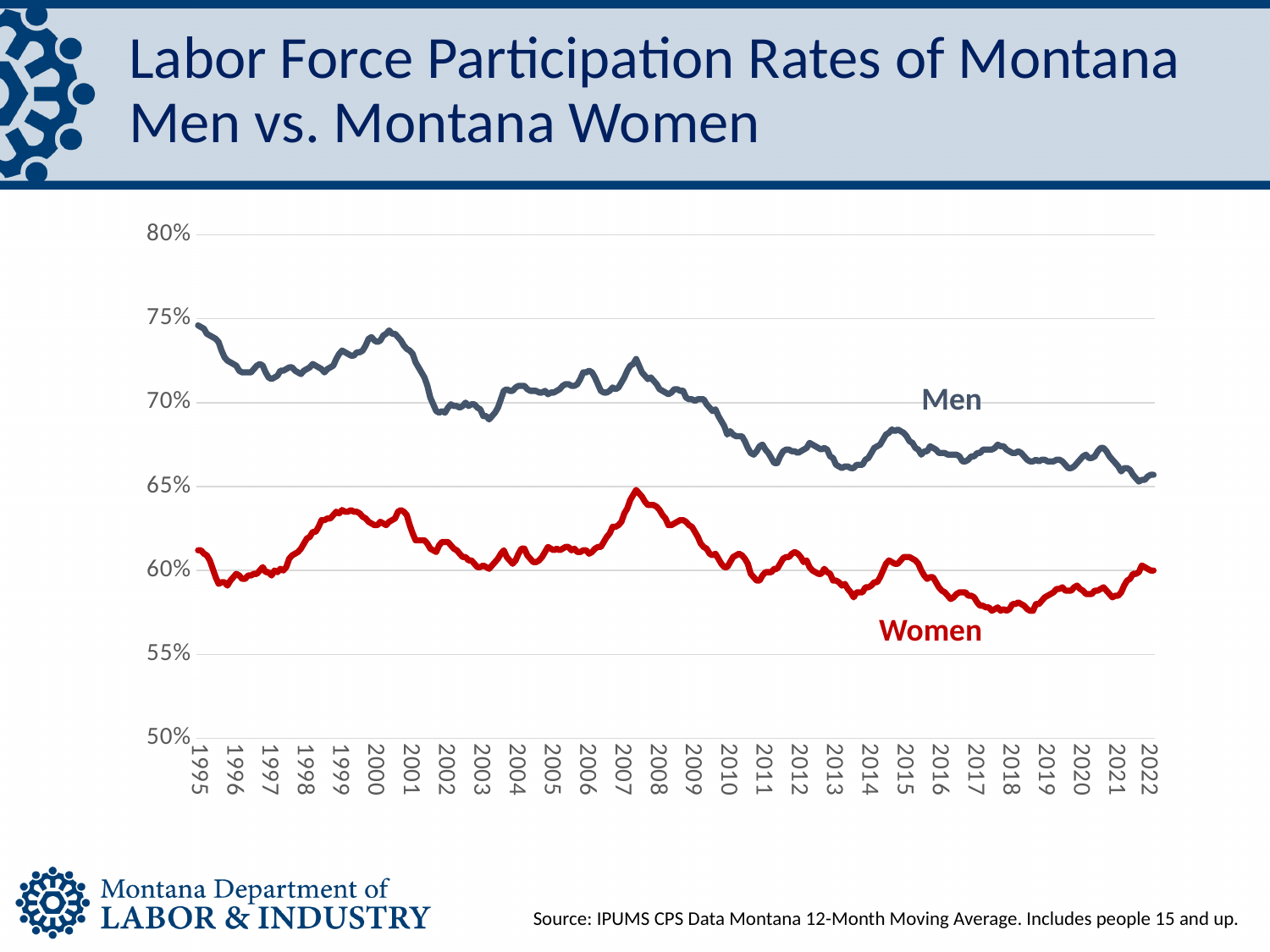

# Labor Force Participation Rates of Montana Men vs. Montana Women

### Chart

| Category | Men | Women |
|---|---|---|
| 1995 | 0.746 | 0.612 |
|  | 0.745 | 0.612 |
|  | 0.744 | 0.61 |
|  | 0.741 | 0.609 |
|  | 0.74 | 0.606 |
|  | 0.739 | 0.601 |
|  | 0.738 | 0.596 |
|  | 0.736 | 0.592 |
|  | 0.731 | 0.593 |
|  | 0.727 | 0.593 |
|  | 0.725 | 0.591 |
|  | 0.724 | 0.594 |
| 1996 | 0.723 | 0.596 |
|  | 0.722 | 0.598 |
|  | 0.719 | 0.597 |
|  | 0.718 | 0.595 |
|  | 0.718 | 0.595 |
|  | 0.718 | 0.597 |
|  | 0.718 | 0.597 |
|  | 0.72 | 0.598 |
|  | 0.722 | 0.598 |
|  | 0.723 | 0.6 |
|  | 0.722 | 0.602 |
|  | 0.718 | 0.599 |
| 1997 | 0.715 | 0.599 |
|  | 0.714 | 0.597 |
|  | 0.715 | 0.6 |
|  | 0.716 | 0.599 |
|  | 0.719 | 0.601 |
|  | 0.719 | 0.6 |
|  | 0.72 | 0.602 |
|  | 0.721 | 0.607 |
|  | 0.721 | 0.609 |
|  | 0.719 | 0.61 |
|  | 0.718 | 0.611 |
|  | 0.717 | 0.613 |
| 1998 | 0.719 | 0.616 |
|  | 0.72 | 0.619 |
|  | 0.721 | 0.62 |
|  | 0.723 | 0.623 |
|  | 0.722 | 0.623 |
|  | 0.721 | 0.626 |
|  | 0.72 | 0.63 |
|  | 0.718 | 0.63 |
|  | 0.72 | 0.631 |
|  | 0.721 | 0.631 |
|  | 0.722 | 0.633 |
|  | 0.726 | 0.635 |
| 1999 | 0.729 | 0.634 |
|  | 0.731 | 0.636 |
|  | 0.73 | 0.635 |
|  | 0.729 | 0.635 |
|  | 0.728 | 0.636 |
|  | 0.728 | 0.635 |
|  | 0.73 | 0.635 |
|  | 0.73 | 0.634 |
|  | 0.731 | 0.632 |
|  | 0.734 | 0.631 |
|  | 0.738 | 0.629 |
|  | 0.739 | 0.628 |
| 2000 | 0.737 | 0.627 |
|  | 0.736 | 0.627 |
|  | 0.737 | 0.629 |
|  | 0.74 | 0.628 |
|  | 0.741 | 0.627 |
|  | 0.743 | 0.629 |
|  | 0.741 | 0.63 |
|  | 0.741 | 0.631 |
|  | 0.739 | 0.635 |
|  | 0.737 | 0.636 |
|  | 0.734 | 0.635 |
|  | 0.732 | 0.633 |
| 2001 | 0.731 | 0.627 |
|  | 0.729 | 0.622 |
|  | 0.724 | 0.618 |
|  | 0.721 | 0.618 |
|  | 0.718 | 0.618 |
|  | 0.715 | 0.618 |
|  | 0.71 | 0.616 |
|  | 0.703 | 0.613 |
|  | 0.699 | 0.612 |
|  | 0.695 | 0.611 |
|  | 0.694 | 0.615 |
|  | 0.695 | 0.617 |
| 2002 | 0.694 | 0.617 |
|  | 0.697 | 0.617 |
|  | 0.699 | 0.615 |
|  | 0.698 | 0.613 |
|  | 0.698 | 0.612 |
|  | 0.697 | 0.61 |
|  | 0.698 | 0.608 |
|  | 0.7 | 0.608 |
|  | 0.698 | 0.606 |
|  | 0.699 | 0.606 |
|  | 0.699 | 0.604 |
|  | 0.697 | 0.602 |
| 2003 | 0.696 | 0.602 |
|  | 0.692 | 0.603 |
|  | 0.692 | 0.602 |
|  | 0.69 | 0.601 |
|  | 0.692 | 0.603 |
|  | 0.694 | 0.605 |
|  | 0.697 | 0.607 |
|  | 0.702 | 0.61 |
|  | 0.707 | 0.612 |
|  | 0.708 | 0.608 |
|  | 0.707 | 0.606 |
|  | 0.707 | 0.604 |
| 2004 | 0.709 | 0.606 |
|  | 0.71 | 0.61 |
|  | 0.71 | 0.613 |
|  | 0.71 | 0.613 |
|  | 0.708 | 0.609 |
|  | 0.707 | 0.607 |
|  | 0.707 | 0.605 |
|  | 0.707 | 0.605 |
|  | 0.706 | 0.606 |
|  | 0.706 | 0.608 |
|  | 0.707 | 0.611 |
|  | 0.705 | 0.614 |
| 2005 | 0.706 | 0.613 |
|  | 0.706 | 0.612 |
|  | 0.707 | 0.613 |
|  | 0.708 | 0.612 |
|  | 0.71 | 0.613 |
|  | 0.711 | 0.614 |
|  | 0.711 | 0.614 |
|  | 0.71 | 0.612 |
|  | 0.71 | 0.613 |
|  | 0.711 | 0.611 |
|  | 0.714 | 0.611 |
|  | 0.718 | 0.612 |
| 2006 | 0.718 | 0.612 |
|  | 0.719 | 0.61 |
|  | 0.718 | 0.611 |
|  | 0.715 | 0.613 |
|  | 0.711 | 0.614 |
|  | 0.707 | 0.614 |
|  | 0.706 | 0.617 |
|  | 0.706 | 0.62 |
|  | 0.707 | 0.622 |
|  | 0.709 | 0.626 |
|  | 0.708 | 0.626 |
|  | 0.709 | 0.627 |
| 2007 | 0.712 | 0.629 |
|  | 0.715 | 0.634 |
|  | 0.719 | 0.637 |
|  | 0.722 | 0.642 |
|  | 0.723 | 0.645 |
|  | 0.726 | 0.648 |
|  | 0.722 | 0.646 |
|  | 0.718 | 0.644 |
|  | 0.716 | 0.641 |
|  | 0.714 | 0.639 |
|  | 0.715 | 0.639 |
|  | 0.713 | 0.639 |
| 2008 | 0.711 | 0.638 |
|  | 0.708 | 0.636 |
|  | 0.707 | 0.633 |
|  | 0.706 | 0.631 |
|  | 0.705 | 0.627 |
|  | 0.706 | 0.627 |
|  | 0.708 | 0.628 |
|  | 0.708 | 0.629 |
|  | 0.707 | 0.63 |
|  | 0.707 | 0.63 |
|  | 0.703 | 0.629 |
|  | 0.702 | 0.627 |
| 2009 | 0.702 | 0.626 |
|  | 0.701 | 0.623 |
|  | 0.702 | 0.62 |
|  | 0.702 | 0.616 |
|  | 0.702 | 0.614 |
|  | 0.699 | 0.613 |
|  | 0.697 | 0.61 |
|  | 0.695 | 0.609 |
|  | 0.696 | 0.61 |
|  | 0.692 | 0.607 |
|  | 0.689 | 0.604 |
|  | 0.686 | 0.602 |
| 2010 | 0.681 | 0.602 |
|  | 0.683 | 0.605 |
|  | 0.681 | 0.608 |
|  | 0.68 | 0.609 |
|  | 0.68 | 0.61 |
|  | 0.68 | 0.609 |
|  | 0.677 | 0.607 |
|  | 0.673 | 0.604 |
|  | 0.67 | 0.598 |
|  | 0.669 | 0.596 |
|  | 0.671 | 0.594 |
|  | 0.674 | 0.594 |
| 2011 | 0.675 | 0.597 |
|  | 0.672 | 0.599 |
|  | 0.67 | 0.599 |
|  | 0.667 | 0.599 |
|  | 0.664 | 0.601 |
|  | 0.664 | 0.601 |
|  | 0.668 | 0.604 |
|  | 0.671 | 0.607 |
|  | 0.672 | 0.608 |
|  | 0.672 | 0.608 |
|  | 0.671 | 0.61 |
|  | 0.671 | 0.611 |
| 2012 | 0.67 | 0.61 |
|  | 0.671 | 0.608 |
|  | 0.672 | 0.605 |
|  | 0.673 | 0.606 |
|  | 0.676 | 0.602 |
|  | 0.675 | 0.6 |
|  | 0.674 | 0.599 |
|  | 0.673 | 0.598 |
|  | 0.672 | 0.598 |
|  | 0.673 | 0.601 |
|  | 0.672 | 0.599 |
|  | 0.668 | 0.598 |
| 2013 | 0.667 | 0.594 |
|  | 0.663 | 0.594 |
|  | 0.662 | 0.593 |
|  | 0.661 | 0.591 |
|  | 0.662 | 0.592 |
|  | 0.662 | 0.589 |
|  | 0.661 | 0.587 |
|  | 0.661 | 0.584 |
|  | 0.663 | 0.587 |
|  | 0.663 | 0.587 |
|  | 0.663 | 0.587 |
|  | 0.666 | 0.59 |
| 2014 | 0.667 | 0.59 |
|  | 0.67 | 0.591 |
|  | 0.673 | 0.593 |
|  | 0.674 | 0.593 |
|  | 0.675 | 0.596 |
|  | 0.678 | 0.6 |
|  | 0.681 | 0.604 |
|  | 0.682 | 0.606 |
|  | 0.684 | 0.605 |
|  | 0.683 | 0.604 |
|  | 0.684 | 0.604 |
|  | 0.683 | 0.606 |
| 2015 | 0.682 | 0.608 |
|  | 0.68 | 0.608 |
|  | 0.677 | 0.608 |
|  | 0.676 | 0.607 |
|  | 0.673 | 0.606 |
|  | 0.672 | 0.604 |
|  | 0.669 | 0.6 |
|  | 0.671 | 0.597 |
|  | 0.671 | 0.595 |
|  | 0.674 | 0.596 |
|  | 0.673 | 0.596 |
|  | 0.672 | 0.593 |
| 2016 | 0.67 | 0.59 |
|  | 0.67 | 0.588 |
|  | 0.67 | 0.587 |
|  | 0.669 | 0.585 |
|  | 0.669 | 0.583 |
|  | 0.669 | 0.584 |
|  | 0.669 | 0.586 |
|  | 0.668 | 0.587 |
|  | 0.665 | 0.587 |
|  | 0.665 | 0.587 |
|  | 0.666 | 0.585 |
|  | 0.668 | 0.585 |
| 2017 | 0.668 | 0.584 |
|  | 0.67 | 0.581 |
|  | 0.67 | 0.579 |
|  | 0.672 | 0.579 |
|  | 0.672 | 0.578 |
|  | 0.672 | 0.578 |
|  | 0.672 | 0.576 |
|  | 0.673 | 0.577 |
|  | 0.675 | 0.578 |
|  | 0.674 | 0.576 |
|  | 0.674 | 0.577 |
|  | 0.672 | 0.576 |
| 2018 | 0.671 | 0.577 |
|  | 0.67 | 0.58 |
|  | 0.67 | 0.58 |
|  | 0.671 | 0.581 |
|  | 0.67 | 0.58 |
|  | 0.668 | 0.579 |
|  | 0.666 | 0.577 |
|  | 0.665 | 0.576 |
|  | 0.665 | 0.576 |
|  | 0.666 | 0.58 |
|  | 0.665 | 0.58 |
|  | 0.666 | 0.582 |
| 2019 | 0.666 | 0.584 |
|  | 0.665 | 0.585 |
|  | 0.665 | 0.586 |
|  | 0.665 | 0.587 |
|  | 0.666 | 0.589 |
|  | 0.666 | 0.589 |
|  | 0.665 | 0.59 |
|  | 0.663 | 0.588 |
|  | 0.661 | 0.588 |
|  | 0.661 | 0.588 |
|  | 0.662 | 0.59 |
|  | 0.664 | 0.591 |
| 2020 | 0.666 | 0.589 |
|  | 0.668 | 0.588 |
|  | 0.669 | 0.586 |
|  | 0.667 | 0.586 |
|  | 0.667 | 0.586 |
|  | 0.668 | 0.588 |
|  | 0.671 | 0.588 |
|  | 0.673 | 0.589 |
|  | 0.673 | 0.59 |
|  | 0.671 | 0.588 |
|  | 0.668 | 0.586 |
|  | 0.666 | 0.584 |
| 2021 | 0.664 | 0.585 |
|  | 0.662 | 0.585 |
|  | 0.659 | 0.587 |
|  | 0.661 | 0.591 |
|  | 0.661 | 0.594 |
|  | 0.66 | 0.595 |
|  | 0.657 | 0.598 |
|  | 0.655 | 0.598 |
|  | 0.653 | 0.599 |
|  | 0.654 | 0.603 |
|  | 0.654 | 0.602 |
| 2022 | 0.656 | 0.601 |
|  | 0.657 | 0.6 |
|  | 0.657 | 0.6 |
Men
Women
Source: IPUMS CPS Data Montana 12-Month Moving Average. Includes people 15 and up.